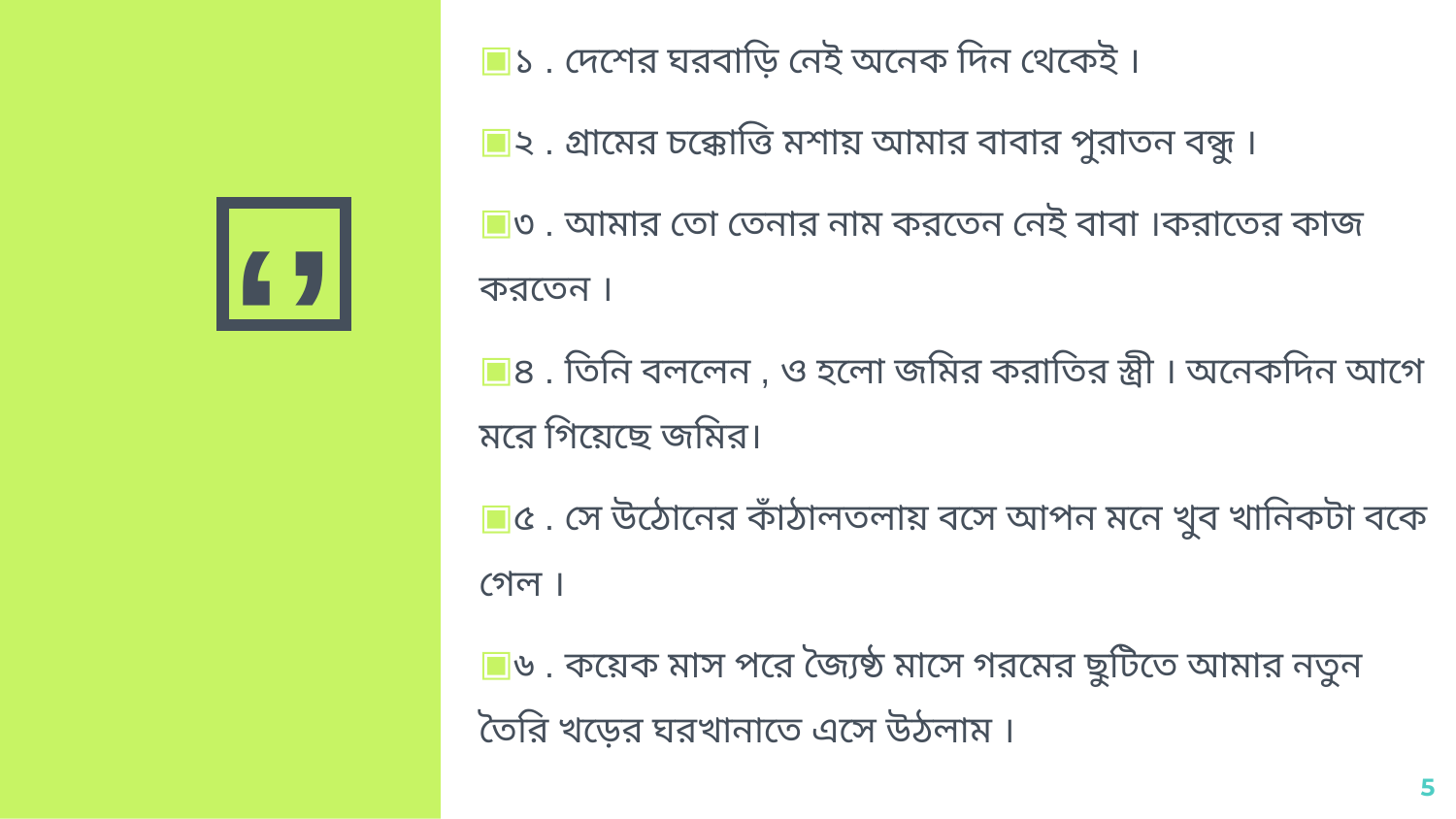

১ . দেশের ঘরবাড়ি নেই অনেক দিন থেকেই ।
২ . গ্রামের চক্কোত্তি মশায় আমার বাবার পুরাতন বন্ধু ।
৩ . আমার তো তেনার নাম করতেন নেই বাবা ।করাতের কাজ করতেন ।
৪ . তিনি বললেন , ও হলো জমির করাতির স্ত্রী । অনেকদিন আগে মরে গিয়েছে জমির।
৫ . সে উঠোনের কাঁঠালতলায় বসে আপন মনে খুব খানিকটা বকে গেল ।
৬ . কয়েক মাস পরে জ্যৈষ্ঠ মাসে গরমের ছুটিতে আমার নতুন তৈরি খড়ের ঘরখানাতে এসে উঠলাম ।

5